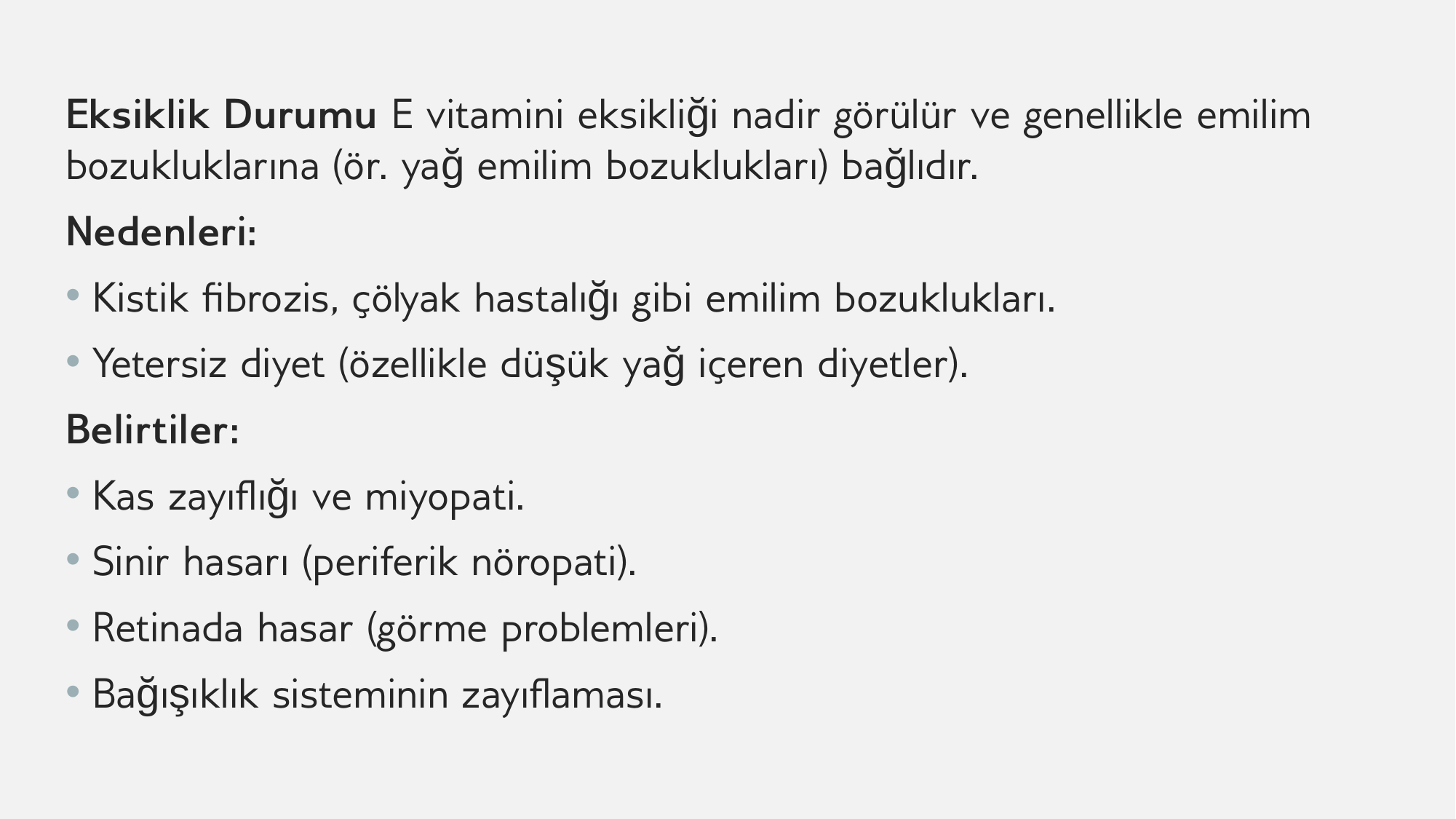

Eksiklik Durumu E vitamini eksikliği nadir görülür ve genellikle emilim bozukluklarına (ör. yağ emilim bozuklukları) bağlıdır.
Nedenleri:
Kistik fibrozis, çölyak hastalığı gibi emilim bozuklukları.
Yetersiz diyet (özellikle düşük yağ içeren diyetler).
Belirtiler:
Kas zayıflığı ve miyopati.
Sinir hasarı (periferik nöropati).
Retinada hasar (görme problemleri).
Bağışıklık sisteminin zayıflaması.